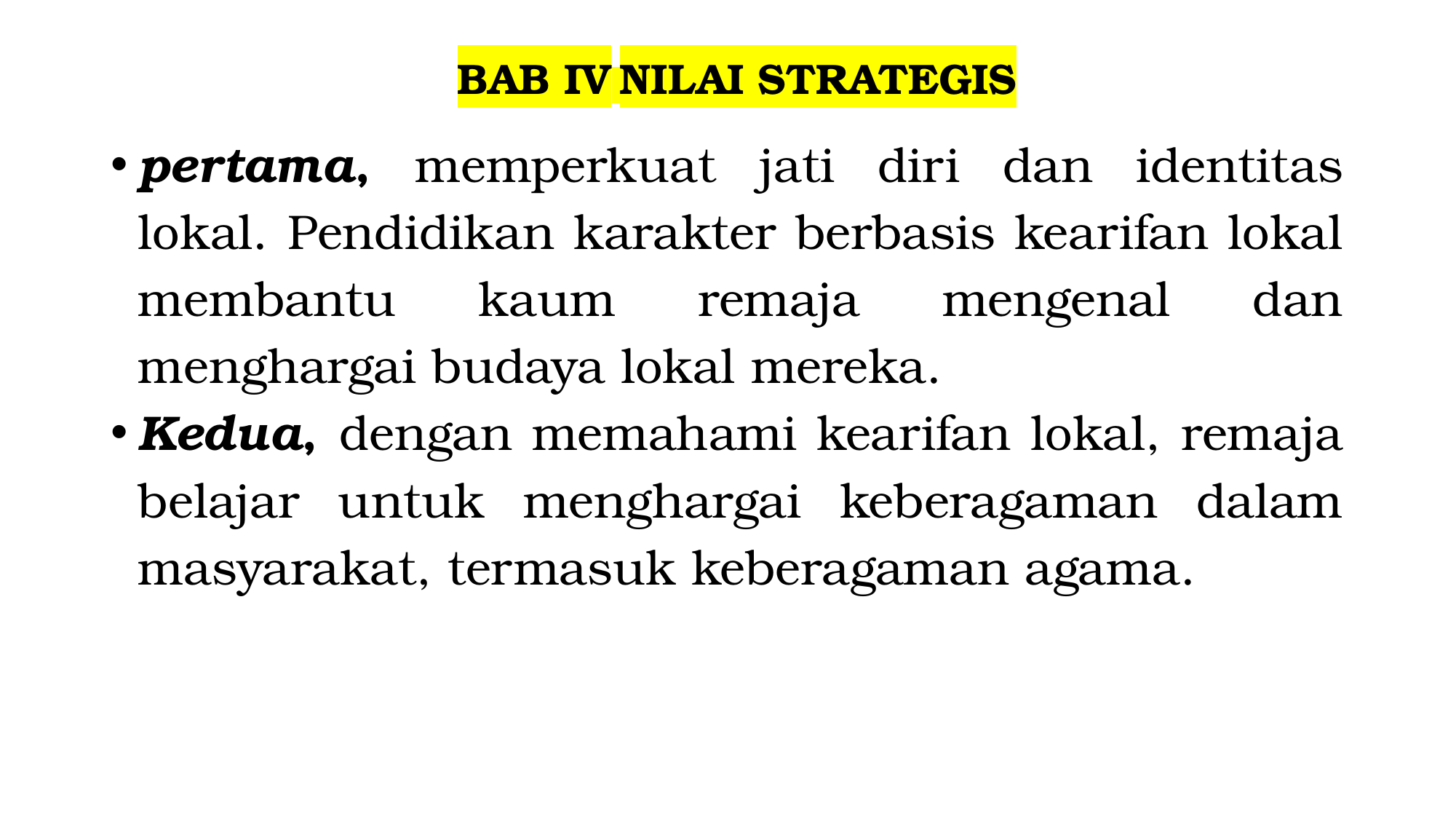

BAB IV NILAI STRATEGIS
pertama, memperkuat jati diri dan identitas lokal. Pendidikan karakter berbasis kearifan lokal membantu kaum remaja mengenal dan menghargai budaya lokal mereka.
Kedua, dengan memahami kearifan lokal, remaja belajar untuk menghargai keberagaman dalam masyarakat, termasuk keberagaman agama.